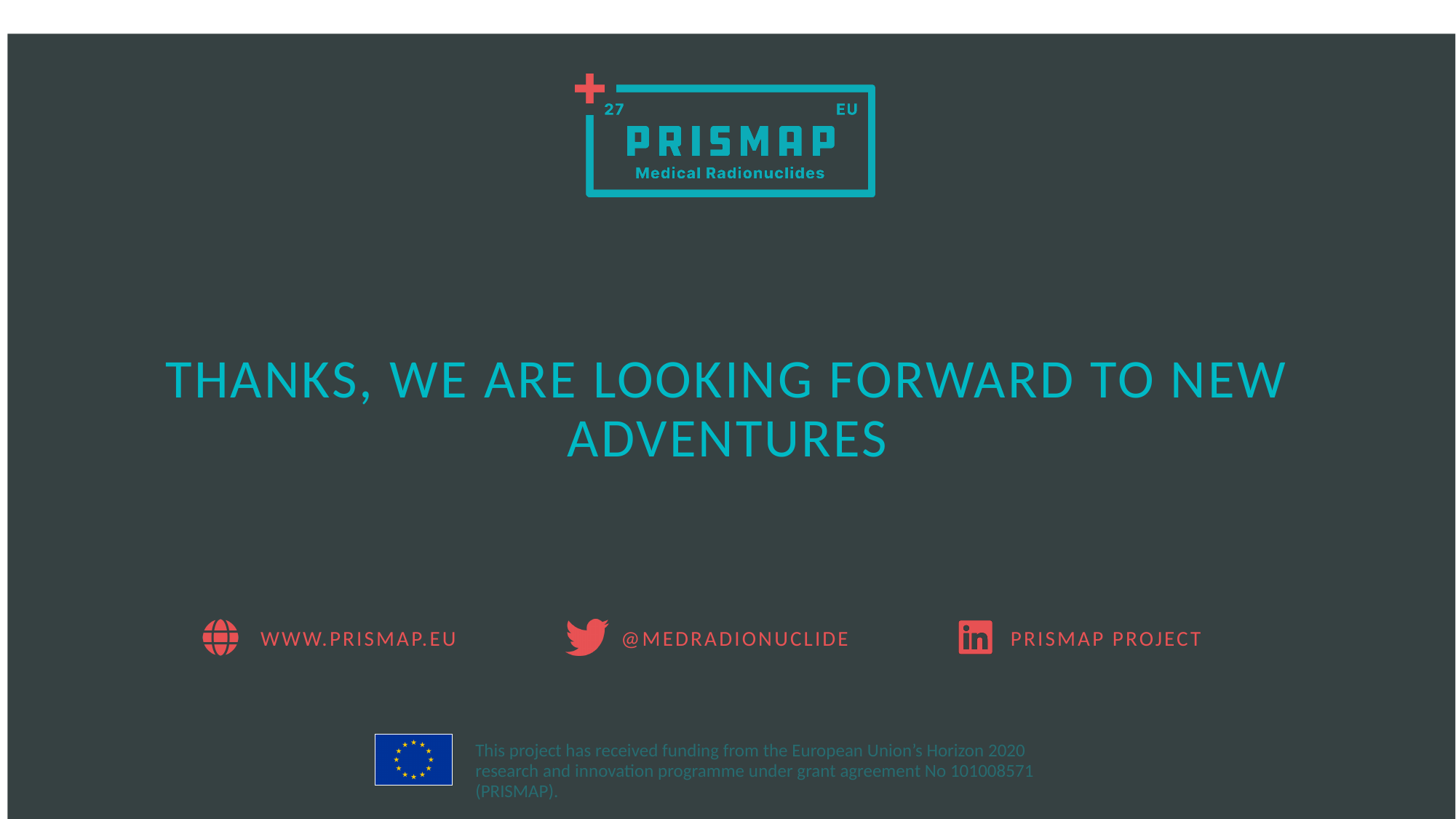

# Thanks, We are looking forward to new adventures